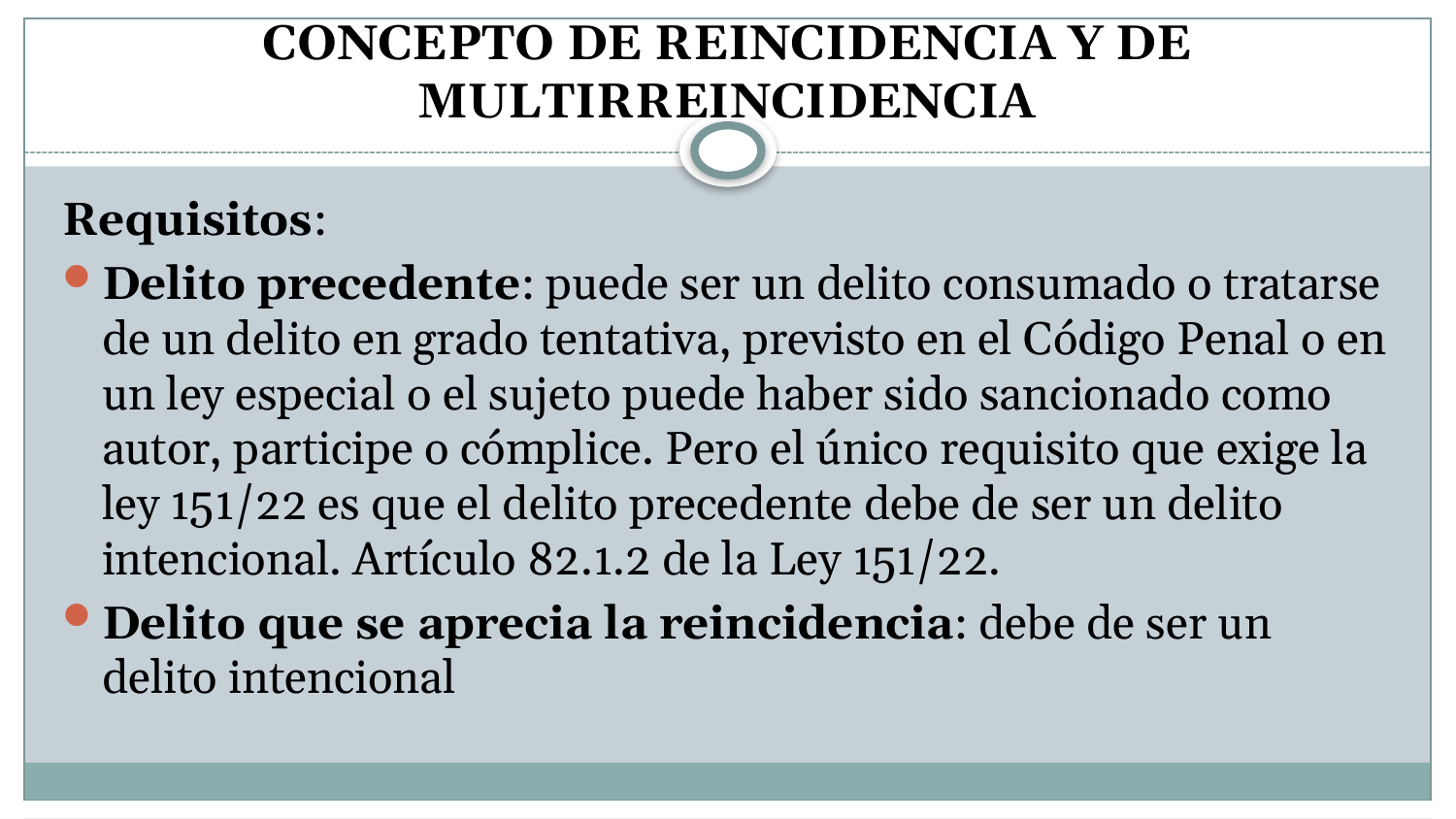

# CONCEPTO DE REINCIDENCIA Y DE MULTIRREINCIDENCIA
Requisitos:
Delito precedente: puede ser un delito consumado o tratarse de un delito en grado tentativa, previsto en el Código Penal o en un ley especial o el sujeto puede haber sido sancionado como autor, participe o cómplice. Pero el único requisito que exige la ley 151/22 es que el delito precedente debe de ser un delito intencional. Artículo 82.1.2 de la Ley 151/22.
Delito que se aprecia la reincidencia: debe de ser un delito intencional